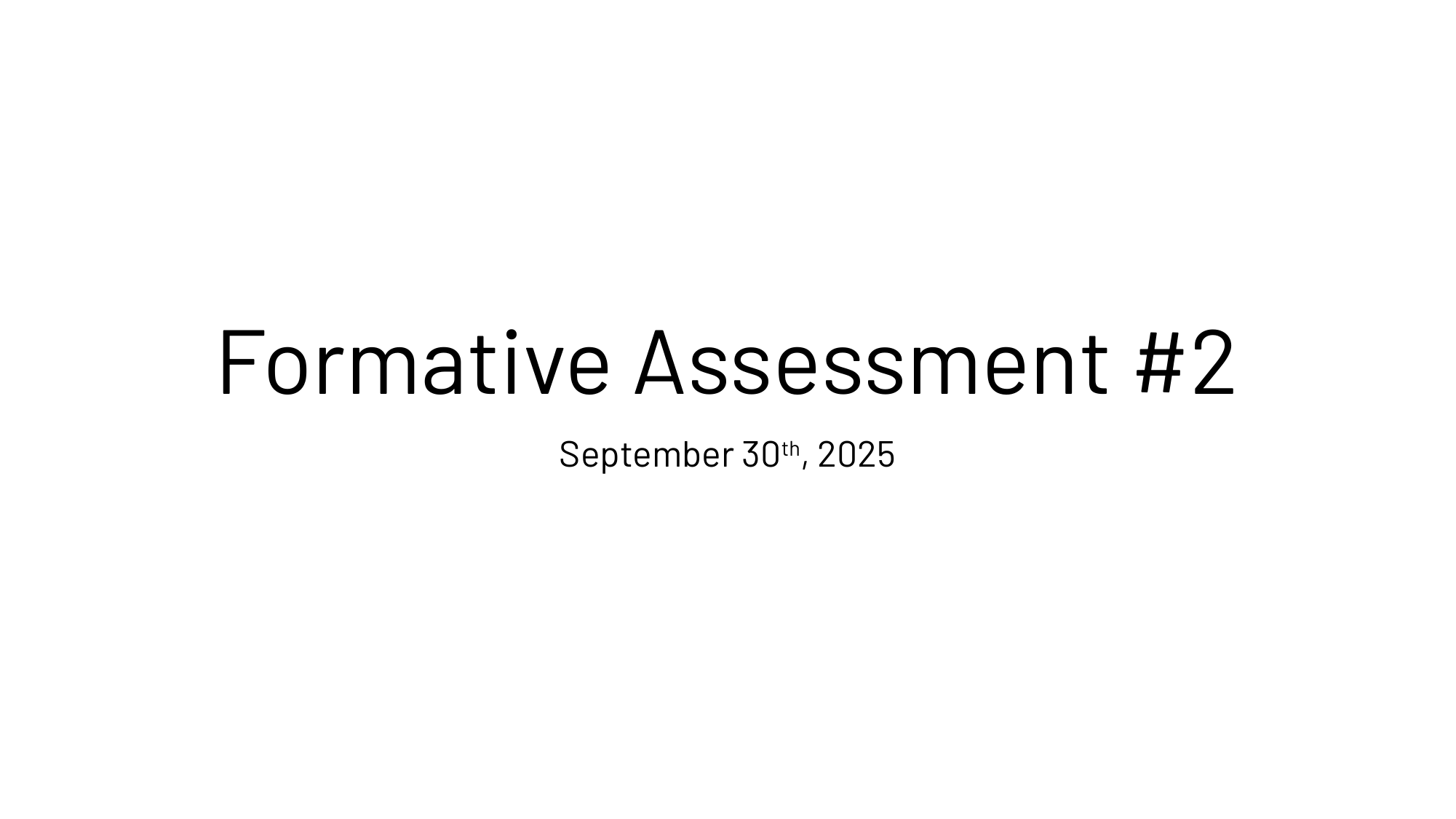

# Formative Assessment #2
September 30th, 2025